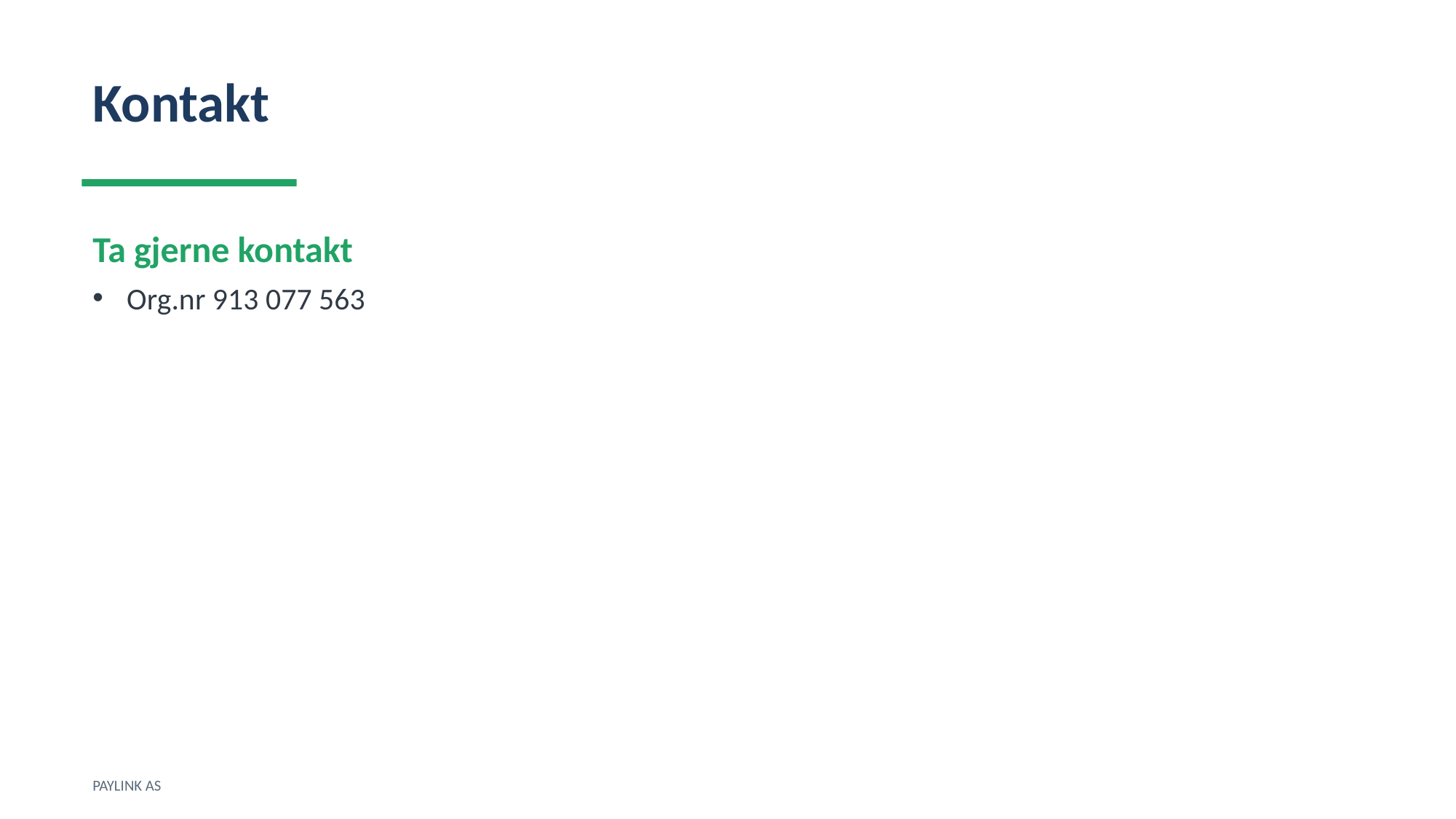

Kontakt

Ta gjerne kontakt
Org.nr 913 077 563
PAYLINK AS